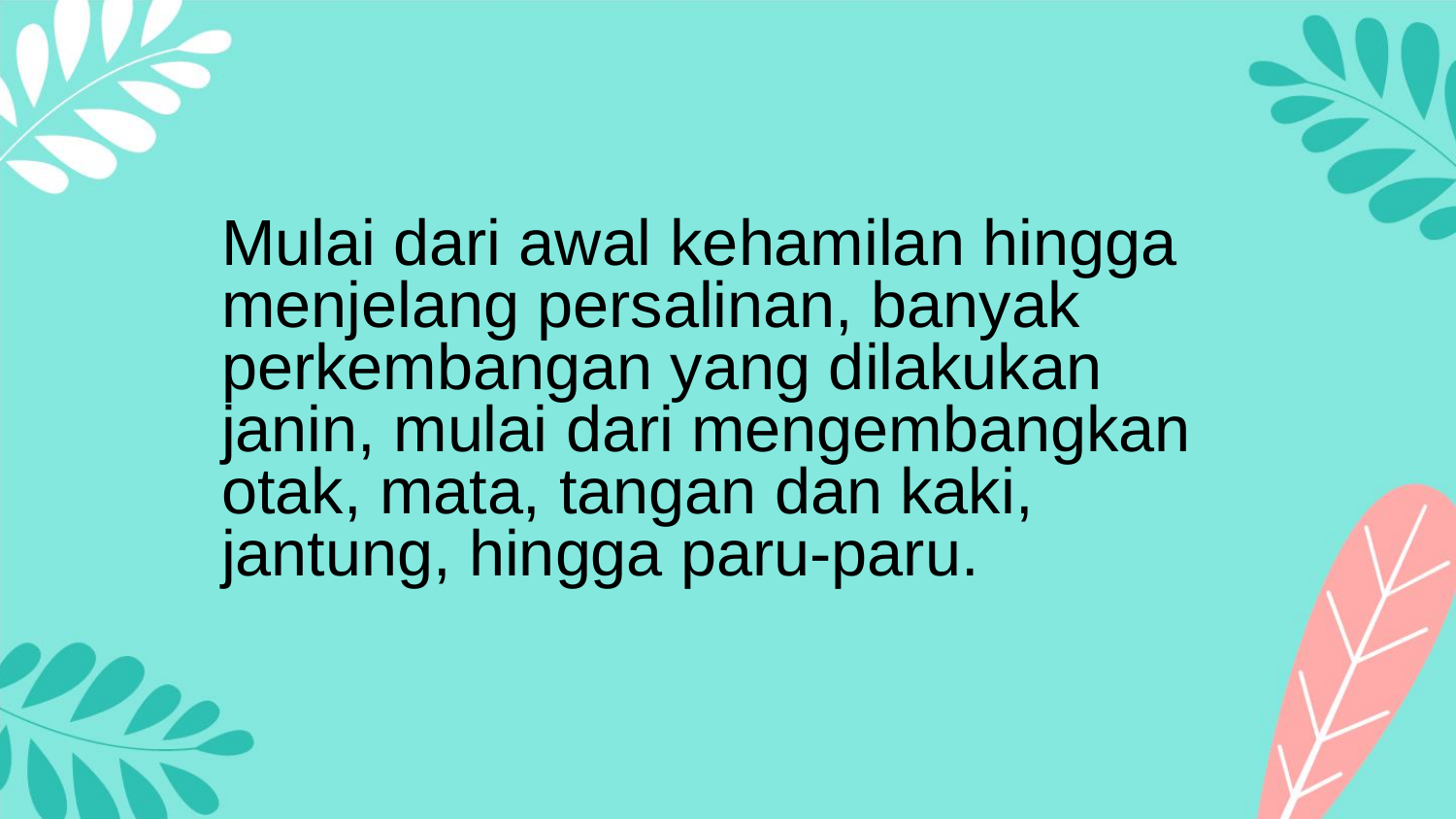

Mulai dari awal kehamilan hingga
menjelang persalinan, banyak
perkembangan yang dilakukan
janin, mulai dari mengembangkan
otak, mata, tangan dan kaki,
jantung, hingga paru-paru.